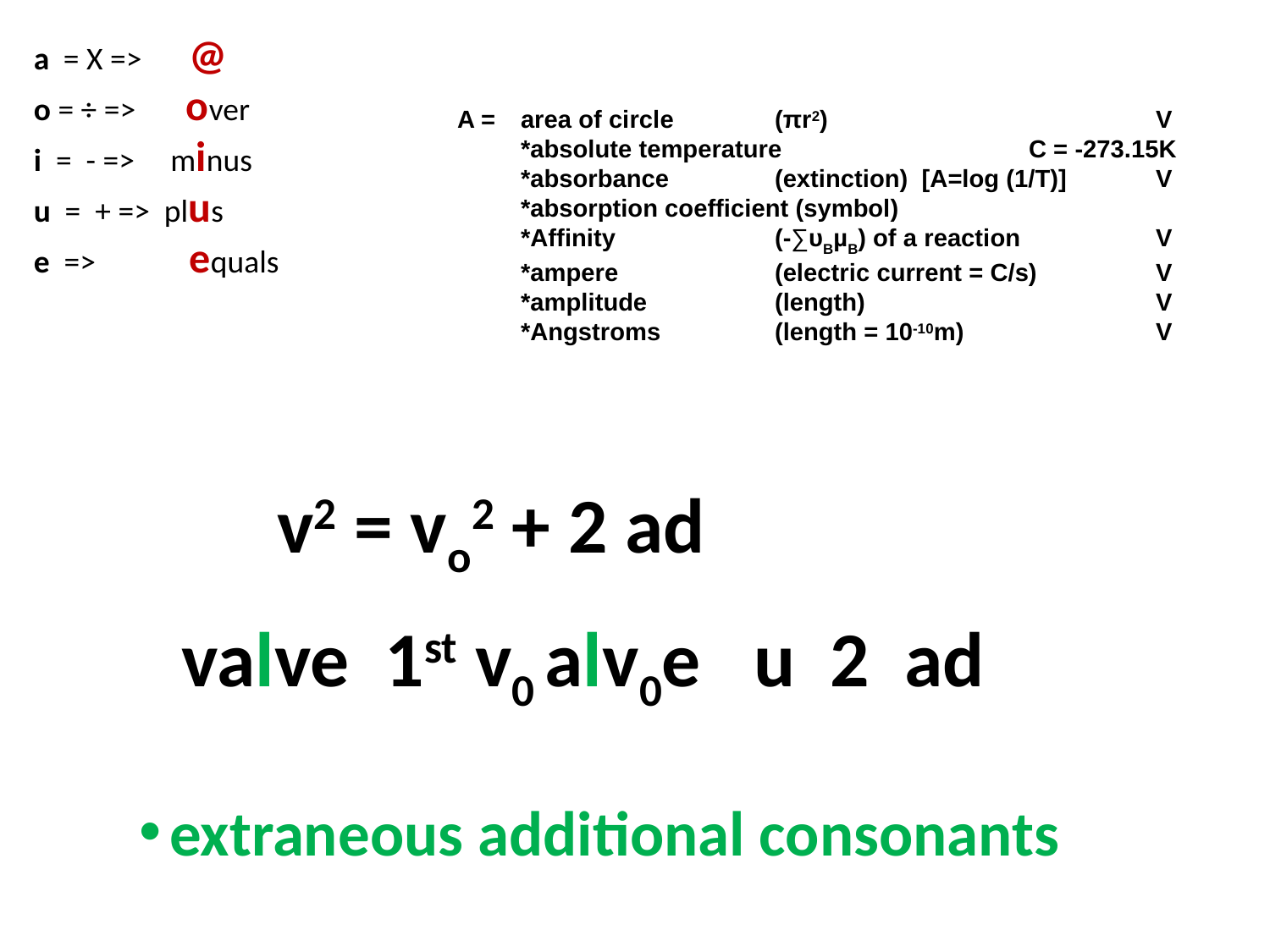

a  = X =>	    @
o = ÷ =>       over
i  =  - =>     minus
u  =  + =>  plus
e  =>             equals
A = 	area of circle 	(πr2)			V
	*absolute temperature 		C = -273.15K
	*absorbance 	(extinction)  [A=log (1/T)]	V
	*absorption coefficient (symbol)
	*Affinity 		(-∑υBµB) of a reaction		V
	*ampere 		(electric current = C/s)	V
	*amplitude 	(length)			V
	*Angstroms 	(length = 10-10m)		V
v2 = vo2 + 2 ad
valve  1st v0 alv0e   u  2  ad
extraneous additional consonants